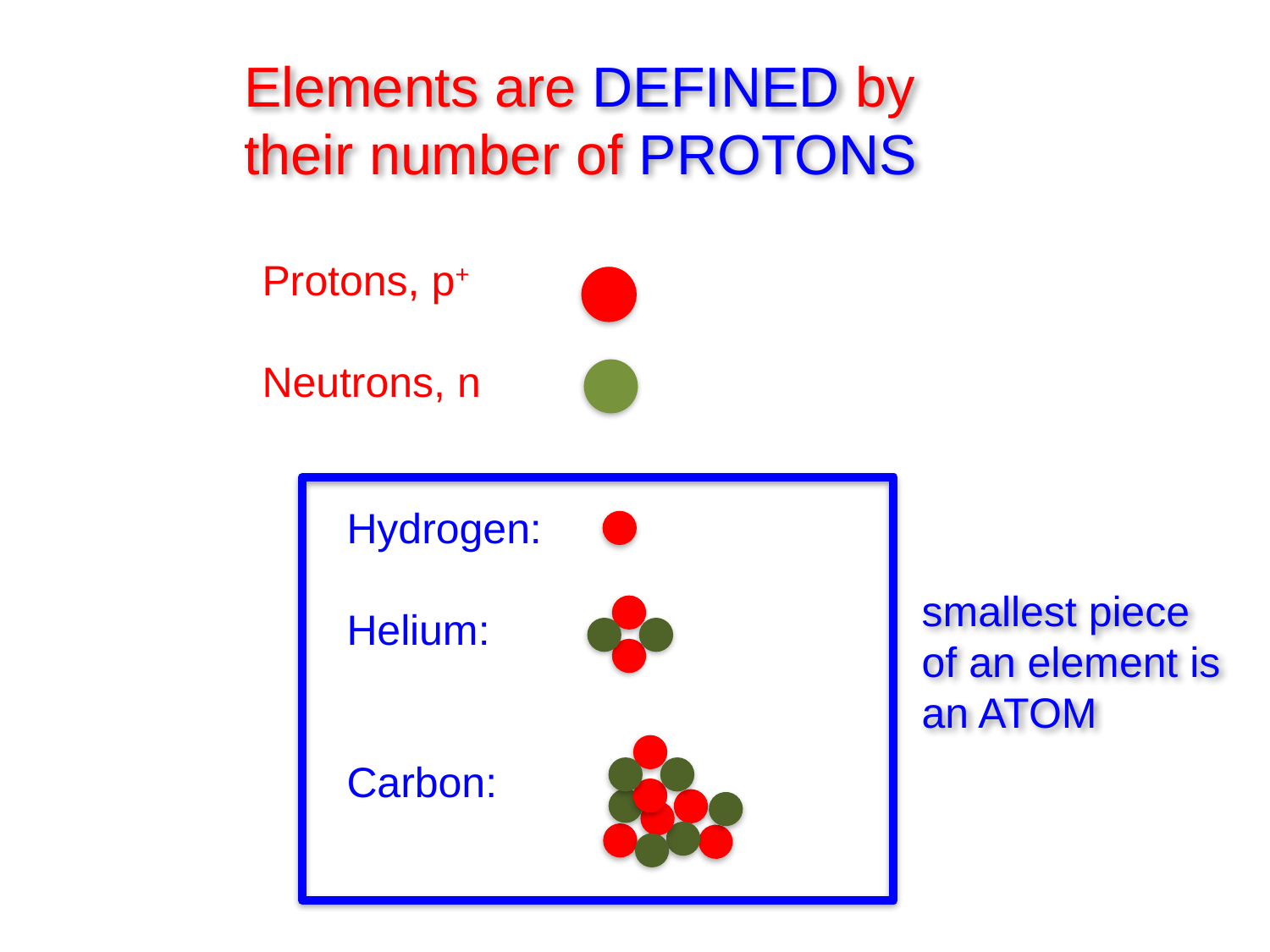

Elements are DEFINED by their number of PROTONS
Protons, p+

Neutrons, n

Hydrogen:

Helium:

Carbon:

smallest piece
of an element is
an ATOM